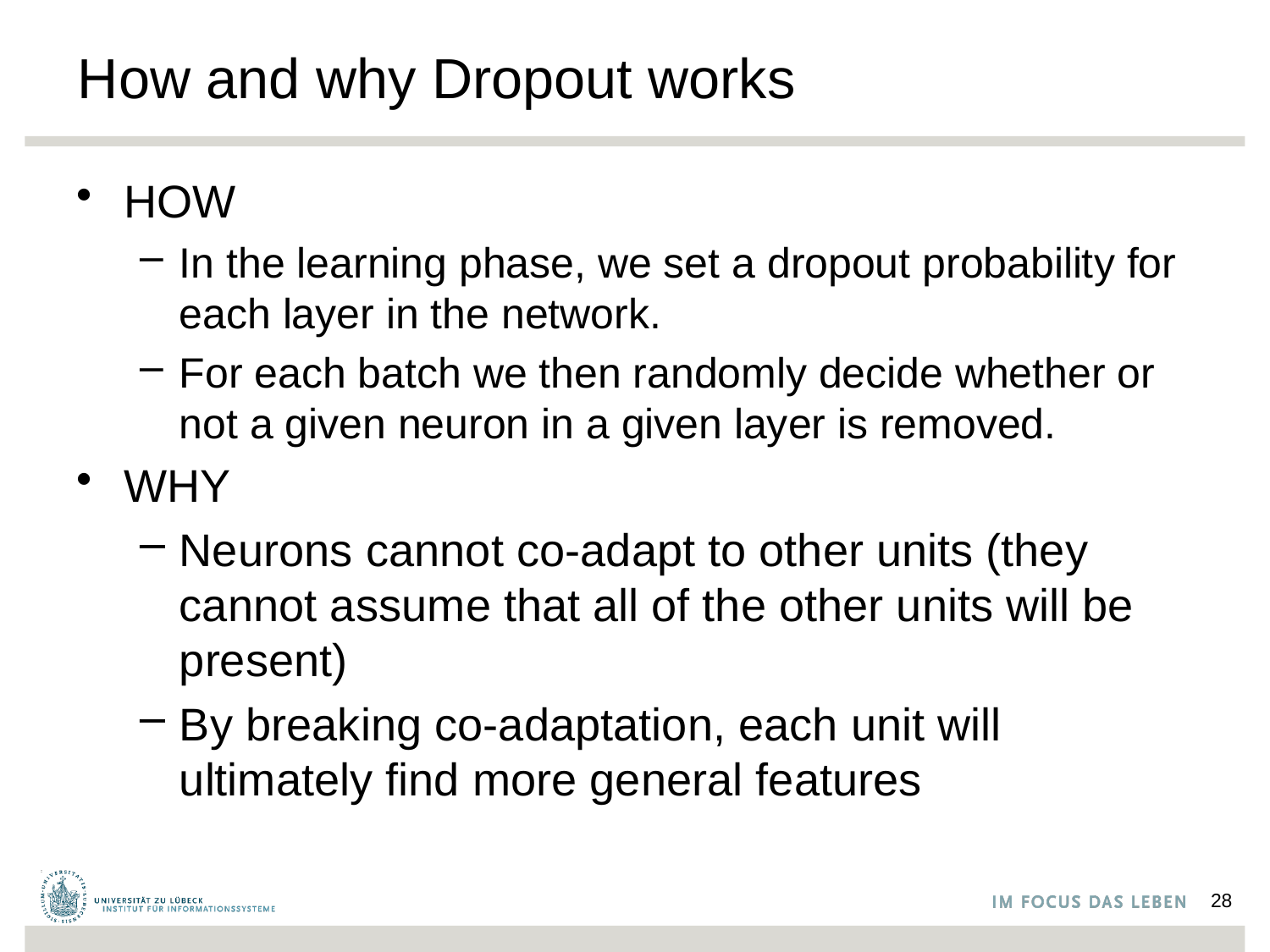

# How and why Dropout works
HOW
In the learning phase, we set a dropout probability for each layer in the network.
For each batch we then randomly decide whether or not a given neuron in a given layer is removed.
WHY
Neurons cannot co-adapt to other units (they cannot assume that all of the other units will be present)
By breaking co-adaptation, each unit will ultimately find more general features

28